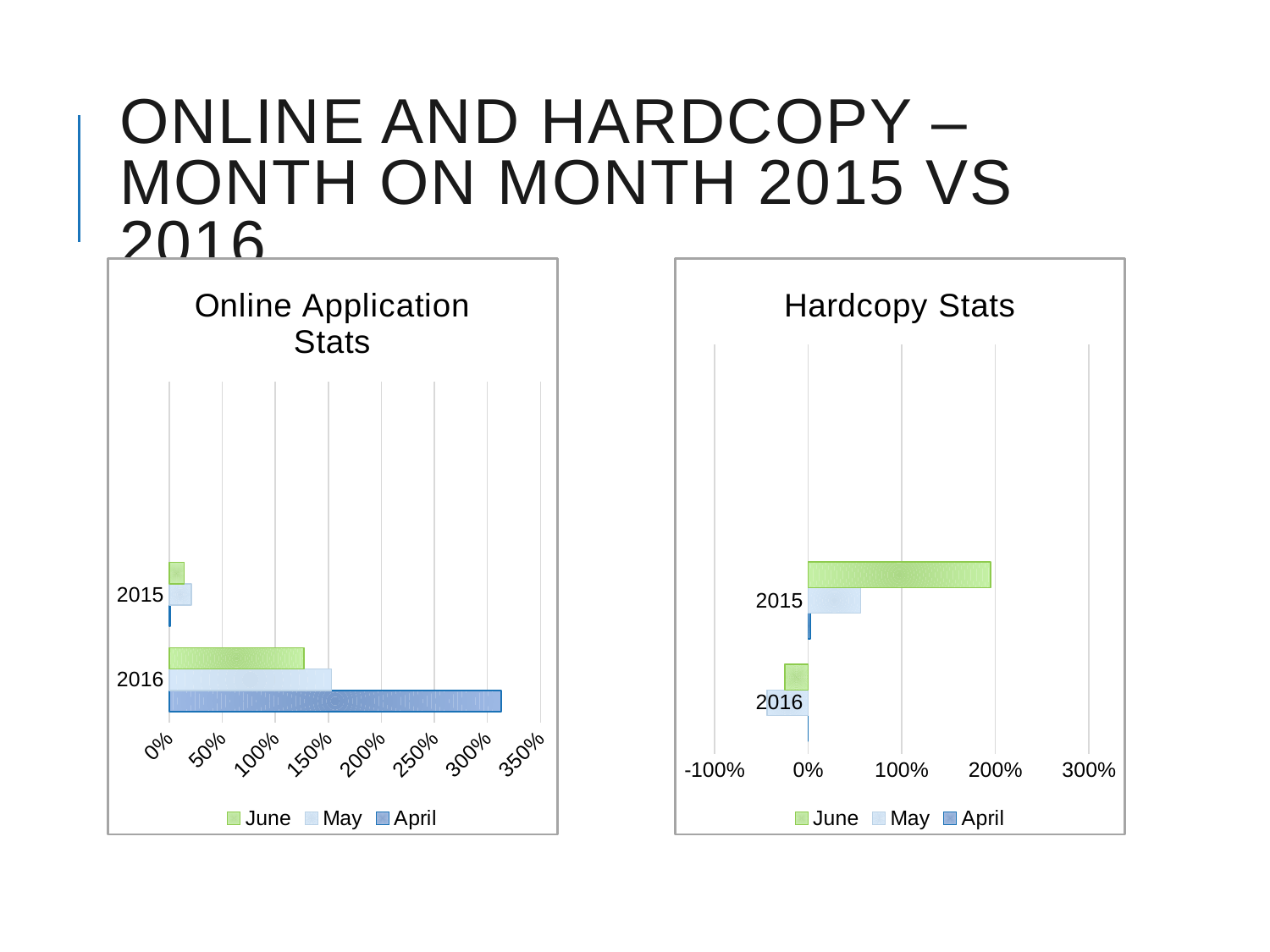

# Online and hardcopy – Month on Month 2015 VS 2016

### Chart: Online Application Stats

| Category | April | May | June |
|---|---|---|---|
| 2016 | 3.13 | 1.53 | 1.27 |
| 2015 | 0.01 | 0.21 | 0.14 |
|  | None | None | None |
|  | None | None | None |

### Chart: Hardcopy Stats

| Category | April | May | June |
|---|---|---|---|
| 2016 | 0.0 | -0.44 | -0.25 |
| 2015 | 0.02 | 0.56 | 1.95 |
|  | None | None | None |
|  | None | None | None |